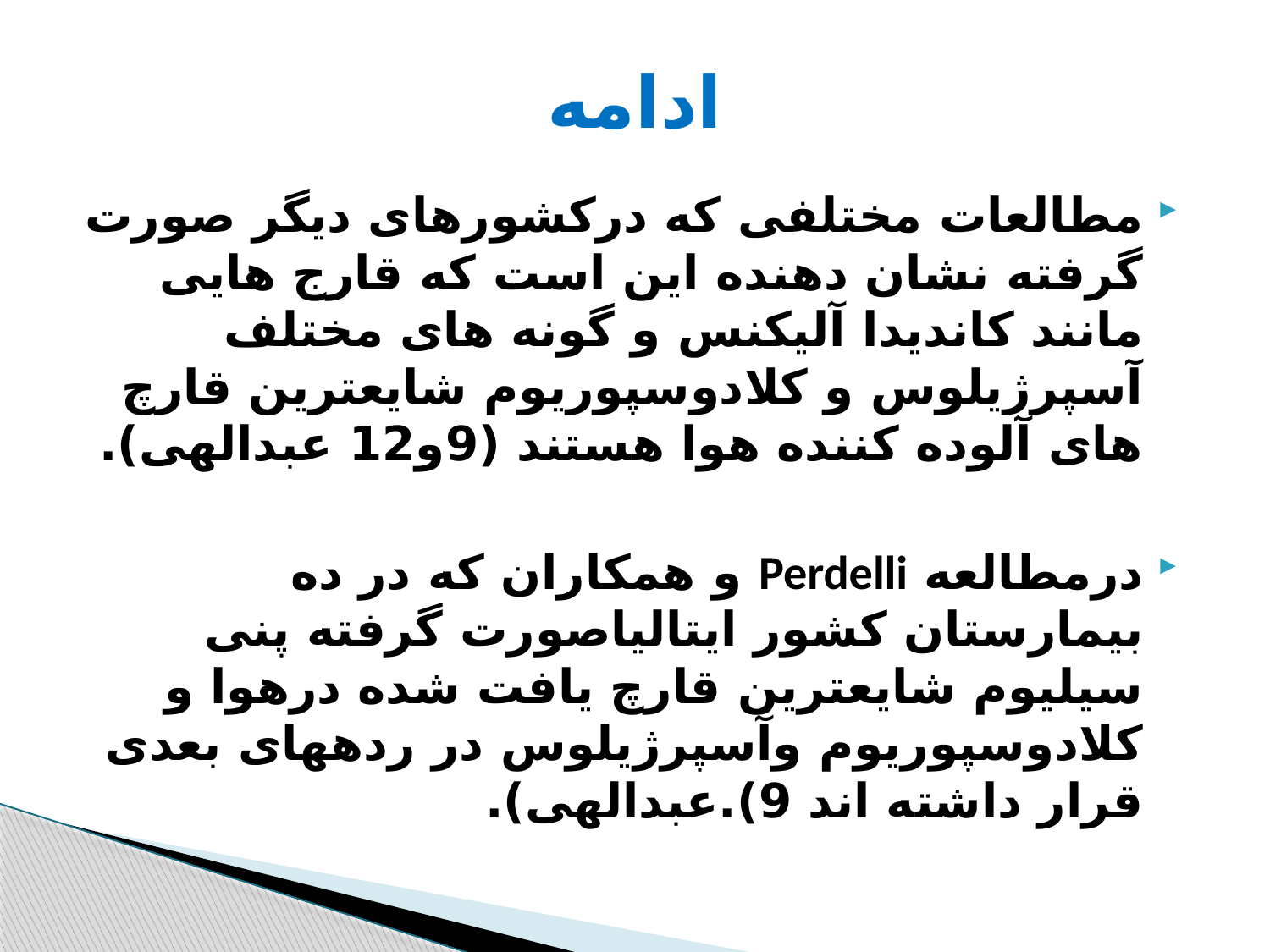

# ادامه
مطالعات مختلفی که درکشورهای دیگر صورت گرفته نشان دهنده این است که قارج هایی مانند کاندیدا آلیکنس و گونه های مختلف آسپرژیلوس و کلادوسپوریوم شایعترین قارچ های آلوده کننده هوا هستند (9و12 عبدالهی).

درمطالعه Perdelli و همکاران که در ده بیمارستان کشور ایتالیاصورت گرفته پنی سیلیوم شایعترین قارچ یافت شده درهوا و کلادوسپوریوم وآسپرژیلوس در ردههای بعدی قرار داشته اند 9).عبدالهی).